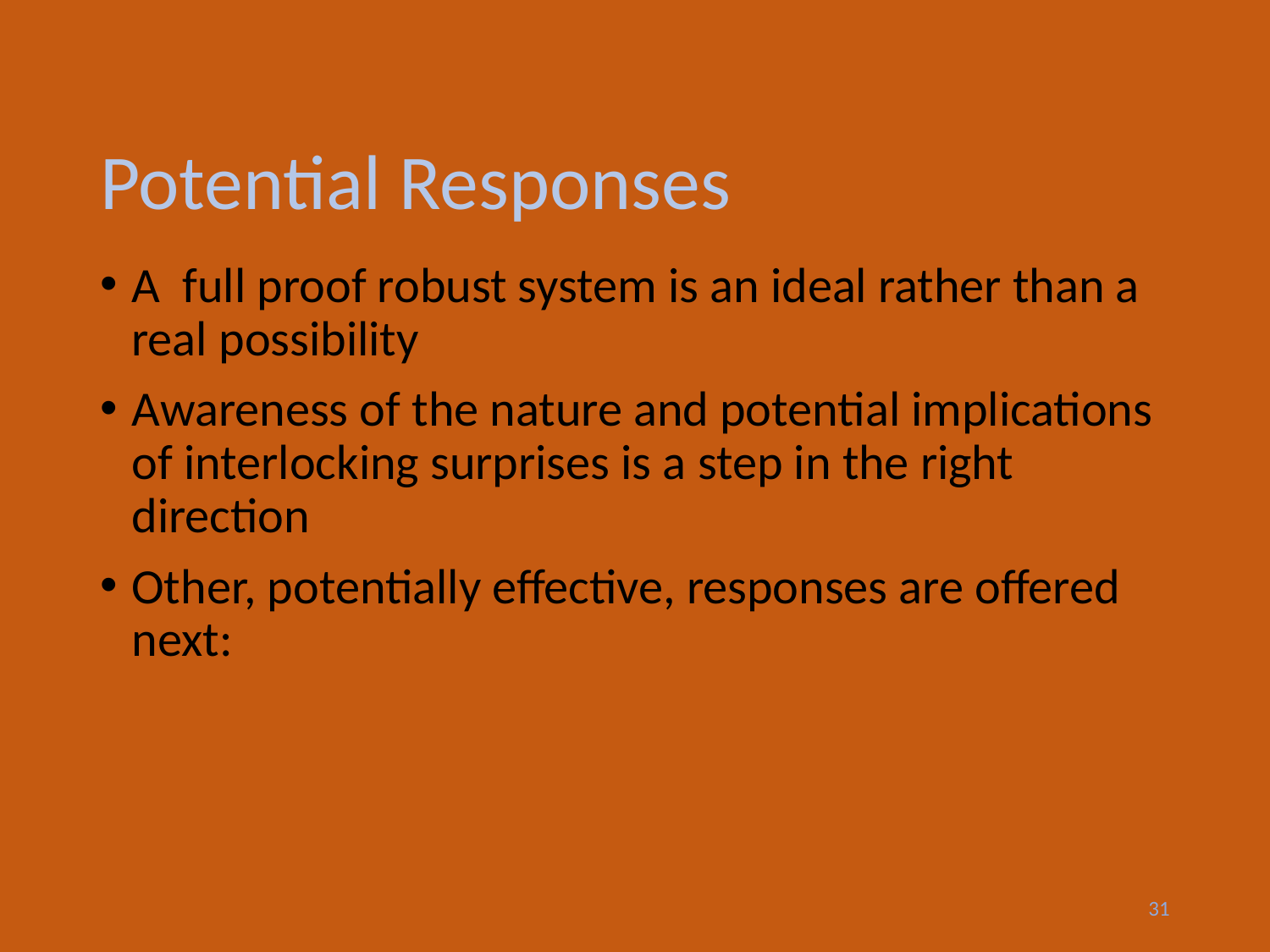

# Potential Responses
A  full proof robust system is an ideal rather than a real possibility
Awareness of the nature and potential implications of interlocking surprises is a step in the right direction
Other, potentially effective, responses are offered next:
31